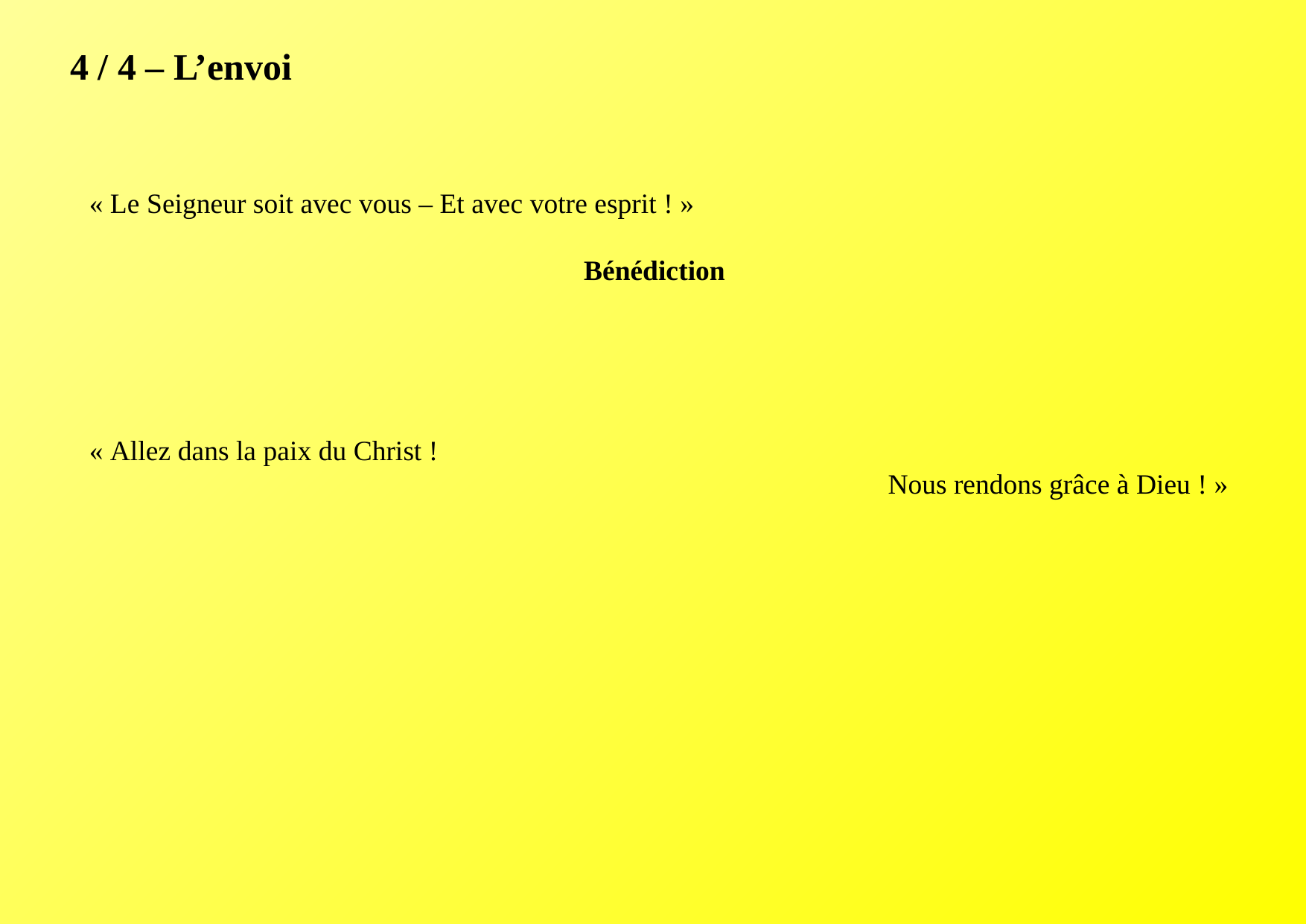

4 / 4 – L’envoi
« Le Seigneur soit avec vous – Et avec votre esprit ! »

Bénédiction

« Allez dans la paix du Christ !
Nous rendons grâce à Dieu ! »